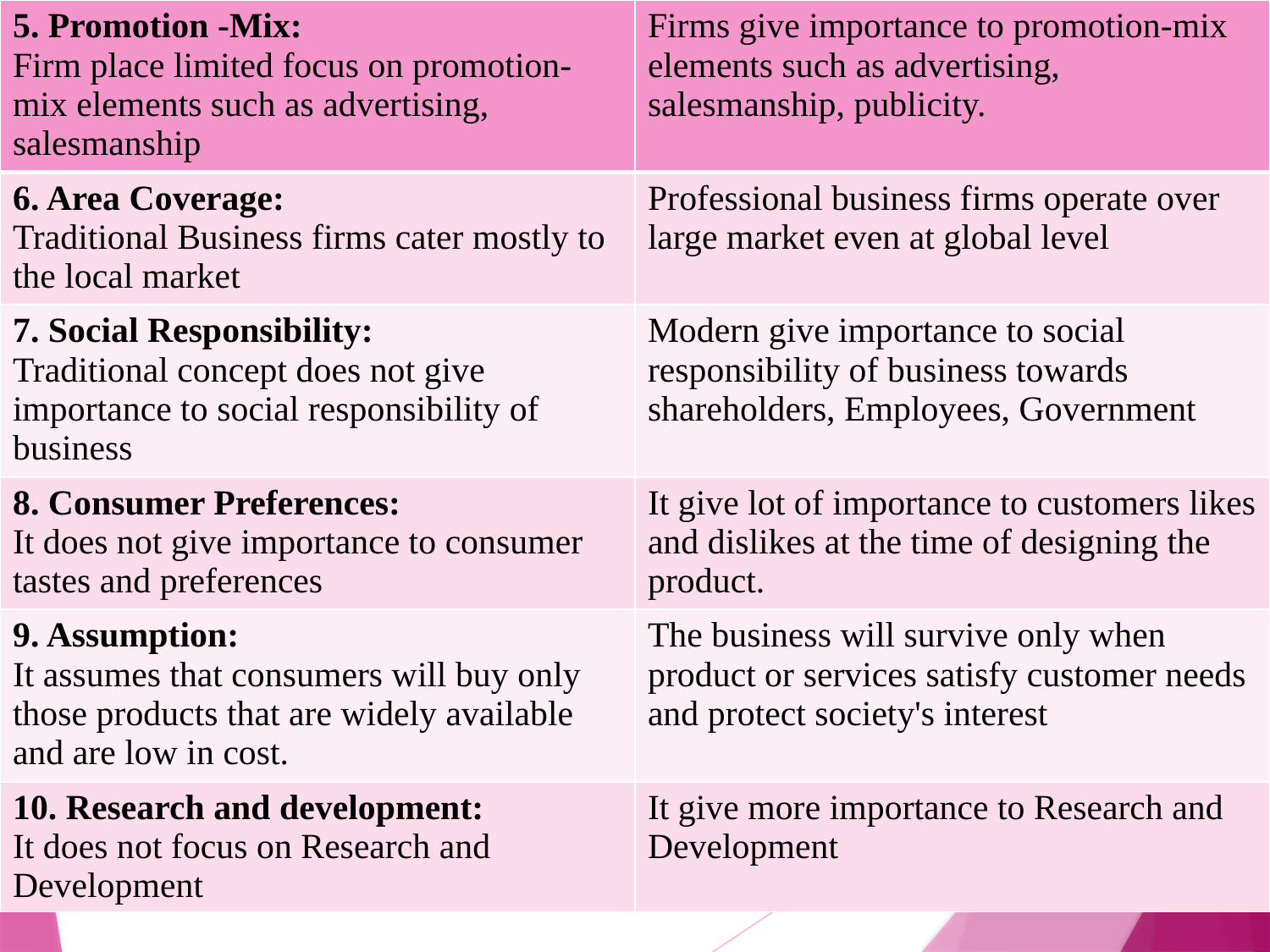

| 5. Promotion -Mix: Firm place limited focus on promotion-mix elements such as advertising, salesmanship | Firms give importance to promotion-mix elements such as advertising, salesmanship, publicity. |
| --- | --- |
| 6. Area Coverage: Traditional Business firms cater mostly to the local market | Professional business firms operate over large market even at global level |
| 7. Social Responsibility: Traditional concept does not give importance to social responsibility of business | Modern give importance to social responsibility of business towards shareholders, Employees, Government |
| 8. Consumer Preferences: It does not give importance to consumer tastes and preferences | It give lot of importance to customers likes and dislikes at the time of designing the product. |
| 9. Assumption: It assumes that consumers will buy only those products that are widely available and are low in cost. | The business will survive only when product or services satisfy customer needs and protect society's interest |
| 10. Research and development: It does not focus on Research and Development | It give more importance to Research and Development |